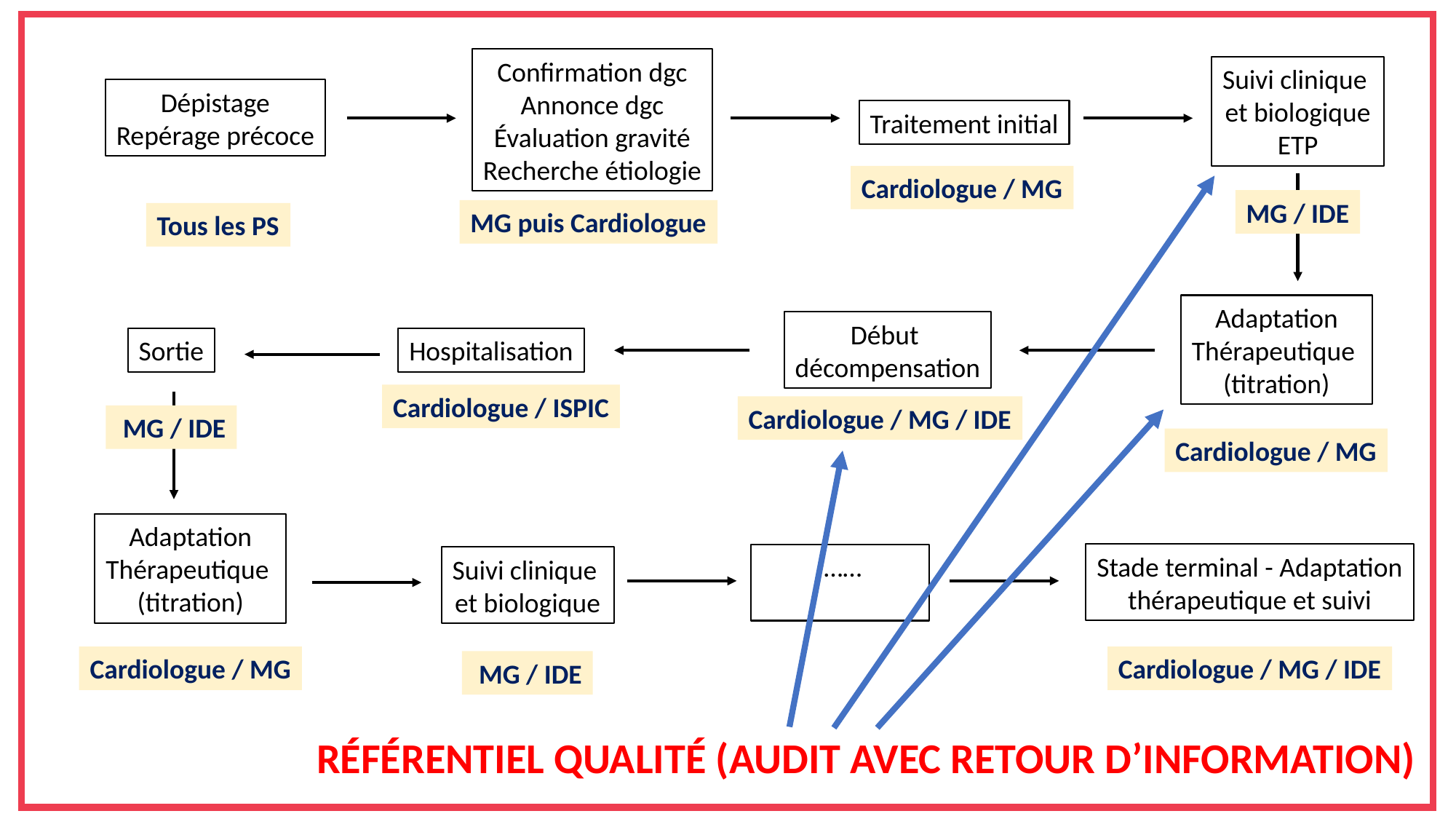

Confirmation dgc
Annonce dgc
Évaluation gravité
Recherche étiologie
Suivi clinique
et biologique
ETP
Dépistage
Repérage précoce
Traitement initial
Cardiologue / MG
MG / IDE
MG puis Cardiologue
Tous les PS
Adaptation
Thérapeutique
(titration)
Début
décompensation
Hospitalisation
Sortie
Cardiologue / ISPIC
Cardiologue / MG / IDE
 MG / IDE
Cardiologue / MG
Adaptation
Thérapeutique
(titration)
Stade terminal - Adaptation
thérapeutique et suivi
          …….

Suivi clinique
et biologique
Cardiologue / MG
Cardiologue / MG / IDE
 MG / IDE
RÉFÉRENTIEL QUALITÉ (AUDIT AVEC RETOUR D’INFORMATION)